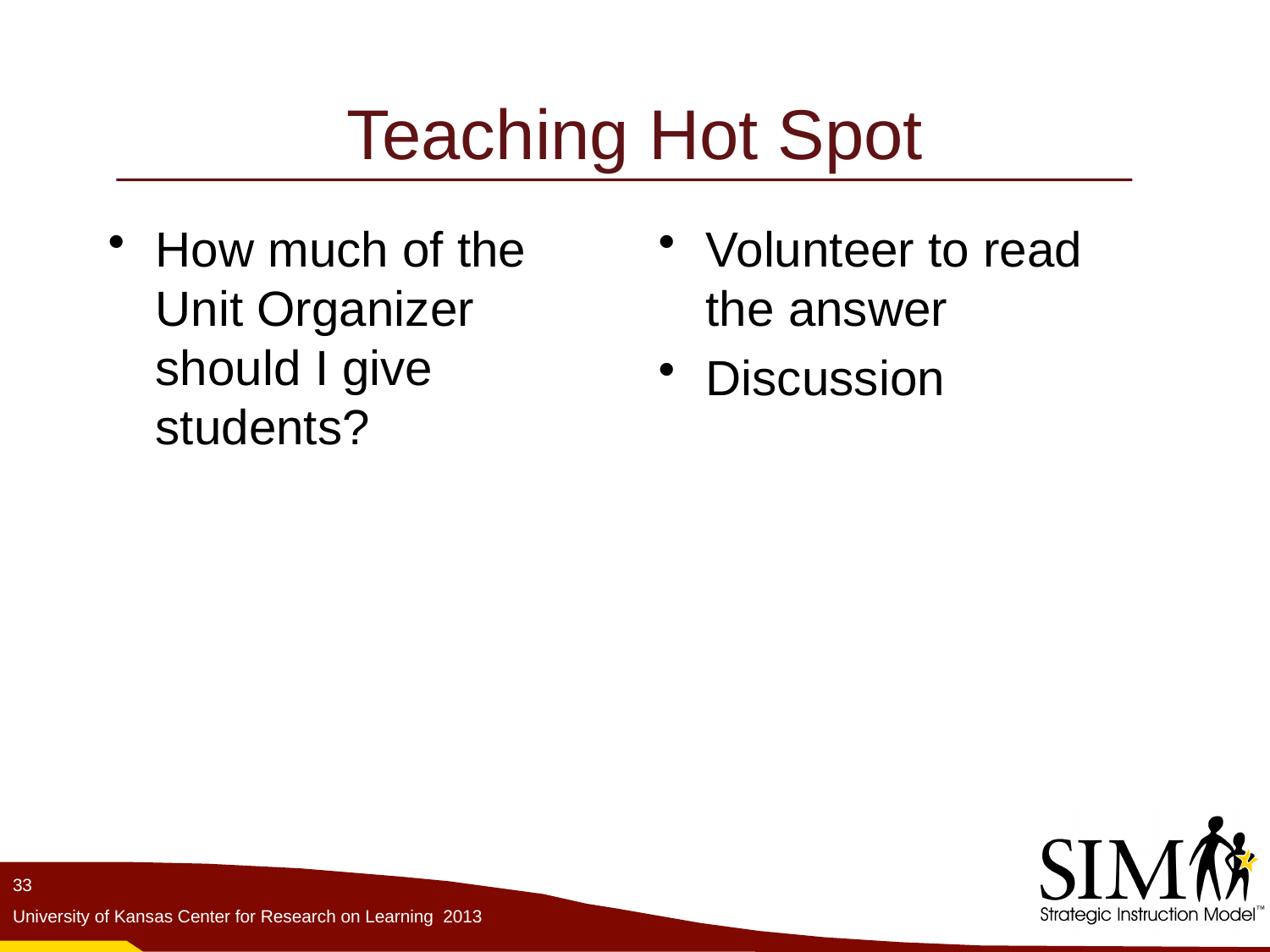

# Teaching Hot Spot
How much of the Unit Organizer should I give students?
Volunteer to read the answer
Discussion
33
University of Kansas Center for Research on Learning  2013